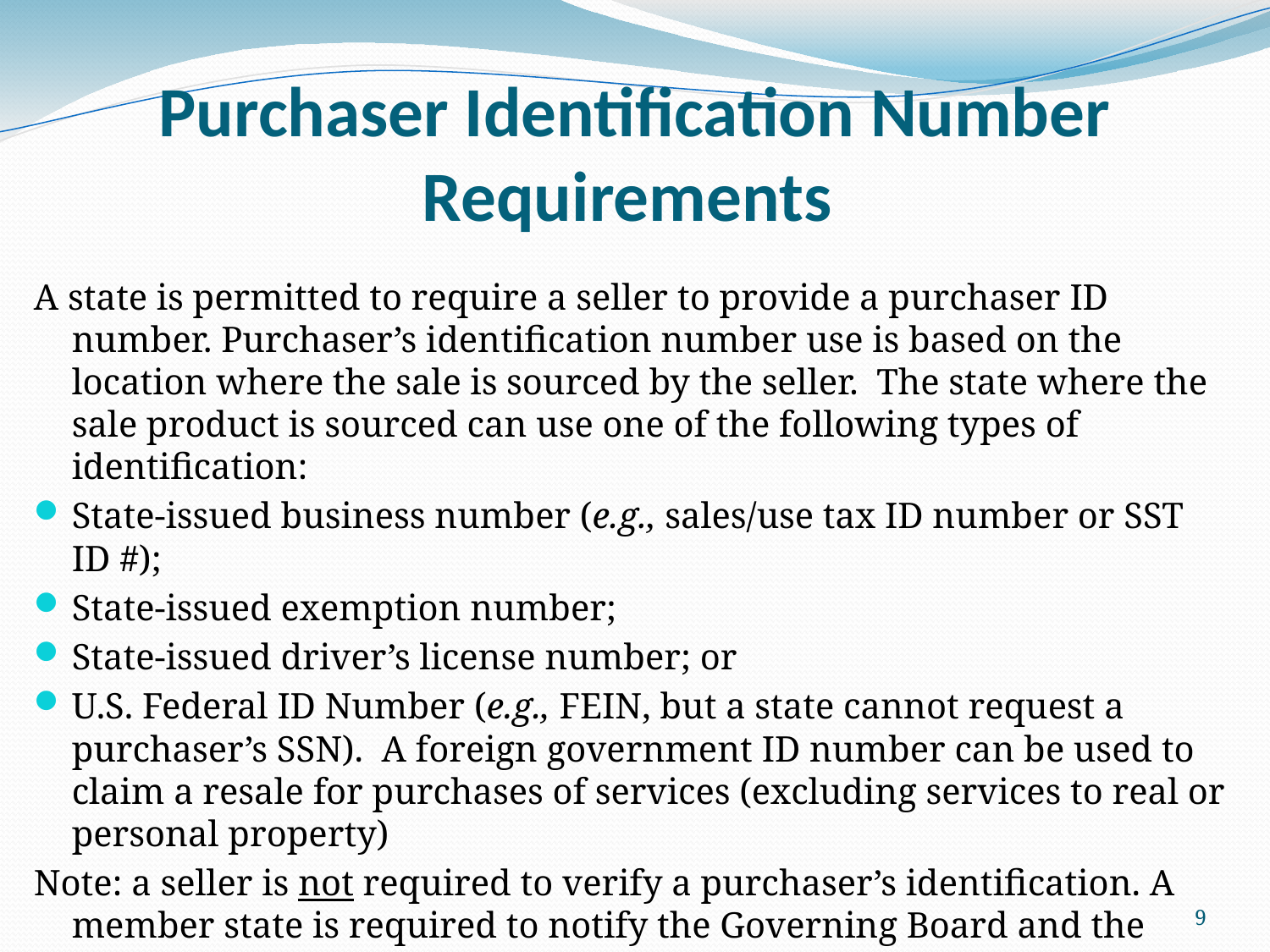

# Purchaser Identification Number Requirements
A state is permitted to require a seller to provide a purchaser ID number. Purchaser’s identification number use is based on the location where the sale is sourced by the seller.  The state where the sale product is sourced can use one of the following types of identification:
State-issued business number (e.g., sales/use tax ID number or SST ID #);
State-issued exemption number;
State-issued driver’s license number; or
U.S. Federal ID Number (e.g., FEIN, but a state cannot request a purchaser’s SSN).  A foreign government ID number can be used to claim a resale for purchases of services (excluding services to real or personal property)
Note: a seller is not required to verify a purchaser’s identification. A member state is required to notify the Governing Board and the public as to its ID number requirements
9